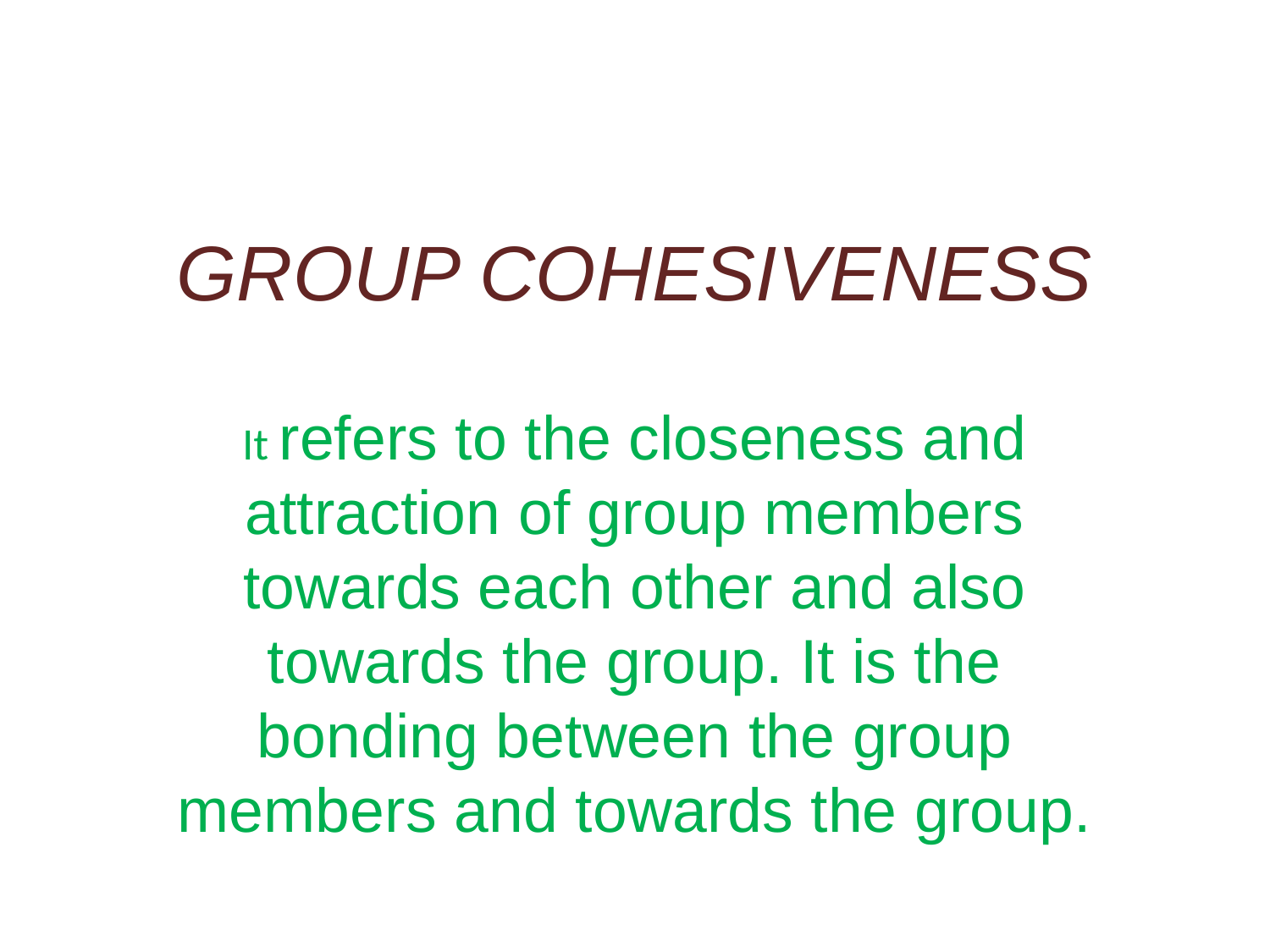

# GROUP COHESIVENESS
It refers to the closeness and attraction of group members towards each other and also towards the group. It is the bonding between the group members and towards the group.